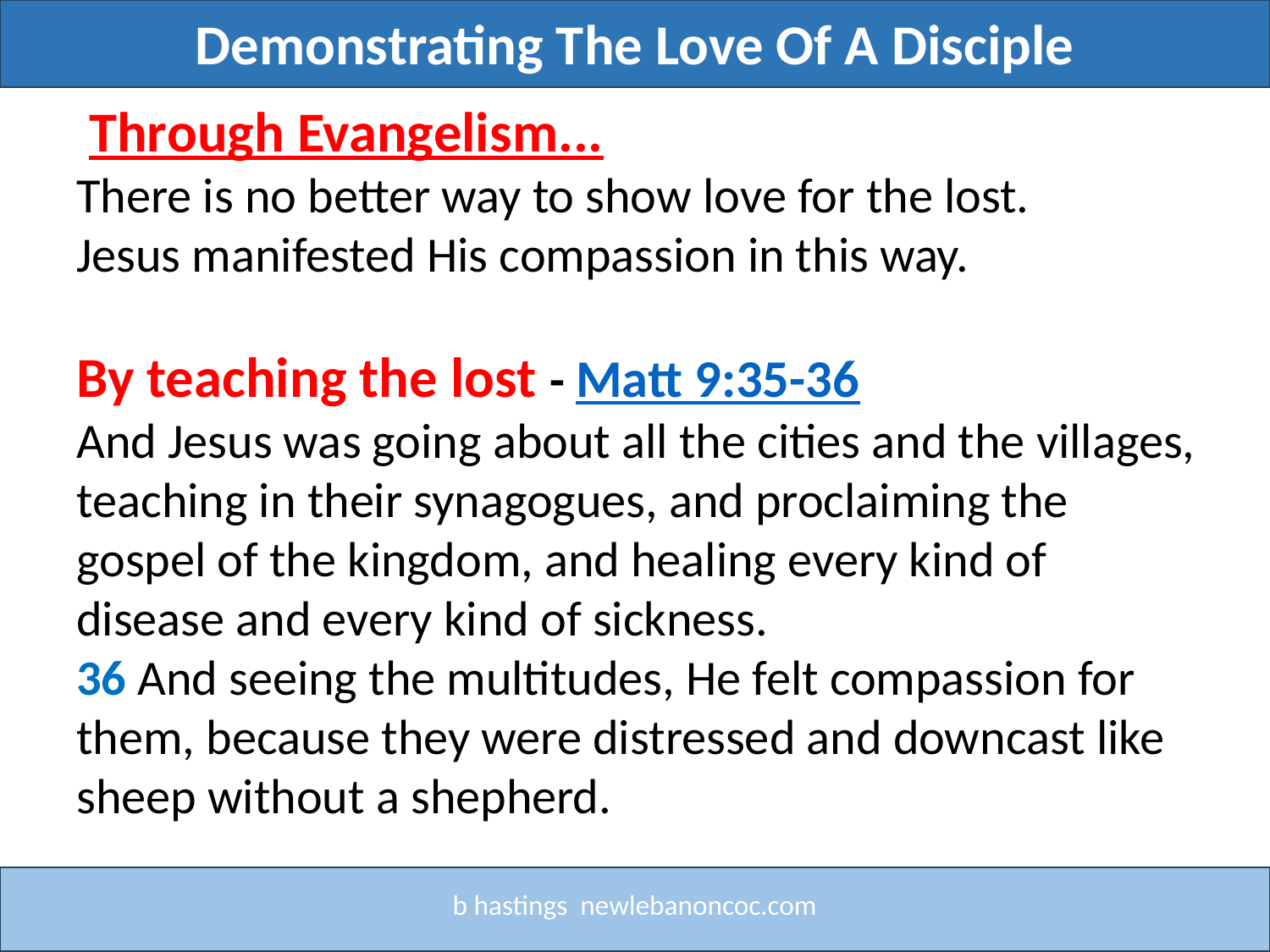

Demonstrating The Love Of A Disciple
 Through Evangelism...
There is no better way to show love for the lost.
Jesus manifested His compassion in this way.

By teaching the lost - Matt 9:35-36
And Jesus was going about all the cities and the villages, teaching in their synagogues, and proclaiming the gospel of the kingdom, and healing every kind of disease and every kind of sickness.
36 And seeing the multitudes, He felt compassion for them, because they were distressed and downcast like sheep without a shepherd.
Title

b hastings  newlebanoncoc.com